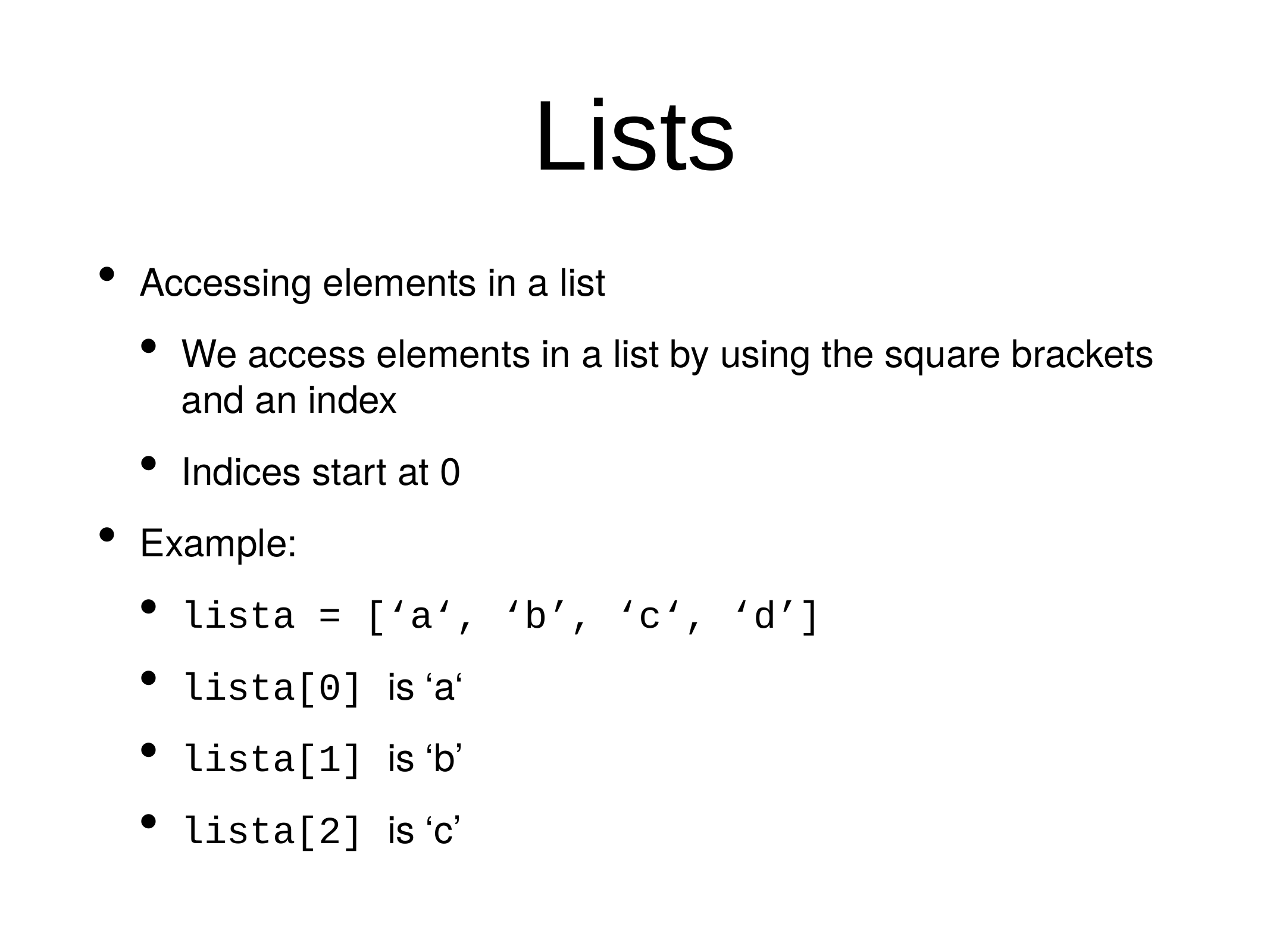

# Lists
Accessing elements in a list
We access elements in a list by using the square brackets and an index
Indices start at 0
Example:
lista = [‘a‘, ‘b’, ‘c‘, ‘d’]
lista[0] is ‘a‘
lista[1] is ‘b’
lista[2] is ‘c’